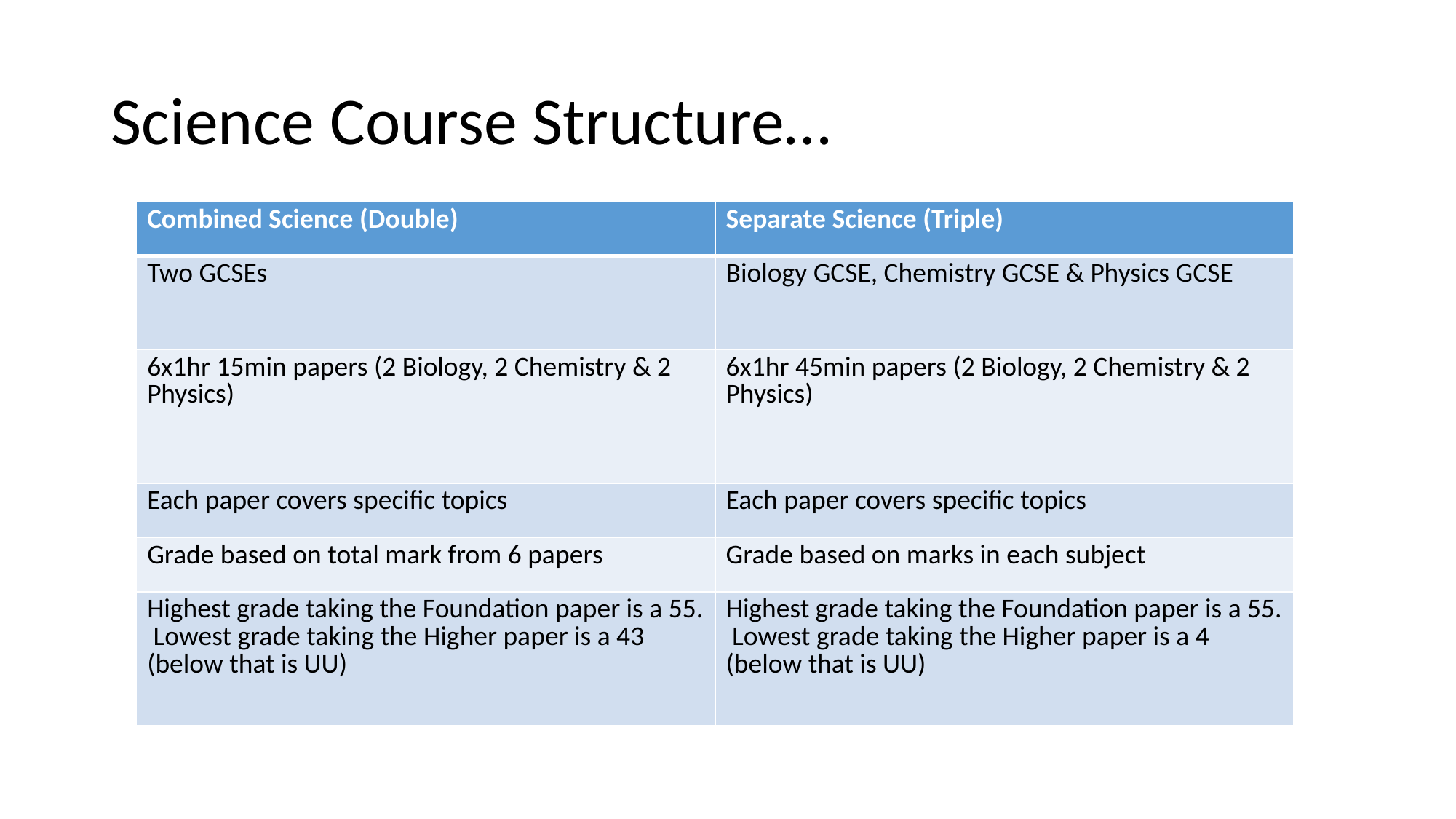

# Science Course Structure…
| Combined Science (Double) | Separate Science (Triple) |
| --- | --- |
| Two GCSEs | Biology GCSE, Chemistry GCSE & Physics GCSE |
| 6x1hr 15min papers (2 Biology, 2 Chemistry & 2 Physics) | 6x1hr 45min papers (2 Biology, 2 Chemistry & 2 Physics) |
| Each paper covers specific topics | Each paper covers specific topics |
| Grade based on total mark from 6 papers | Grade based on marks in each subject |
| Highest grade taking the Foundation paper is a 55. Lowest grade taking the Higher paper is a 43 (below that is UU) | Highest grade taking the Foundation paper is a 55. Lowest grade taking the Higher paper is a 4 (below that is UU) |